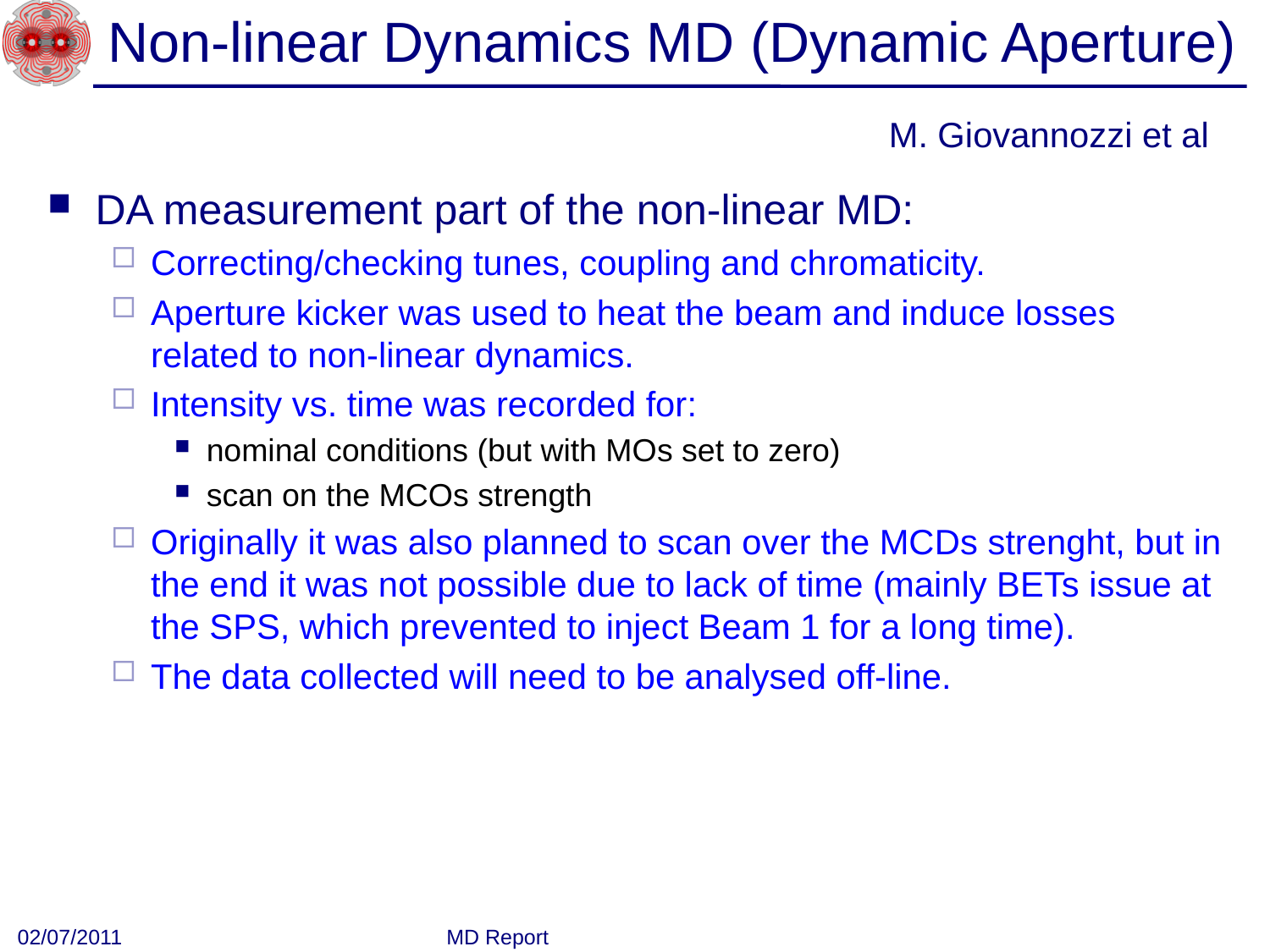

# Non-linear Dynamics MD (Dynamic Aperture)
M. Giovannozzi et al
DA measurement part of the non-linear MD:
Correcting/checking tunes, coupling and chromaticity.
Aperture kicker was used to heat the beam and induce losses related to non-linear dynamics.
Intensity vs. time was recorded for:
nominal conditions (but with MOs set to zero)
scan on the MCOs strength
Originally it was also planned to scan over the MCDs strenght, but in the end it was not possible due to lack of time (mainly BETs issue at the SPS, which prevented to inject Beam 1 for a long time).
The data collected will need to be analysed off-line.
02/07/2011
MD Report